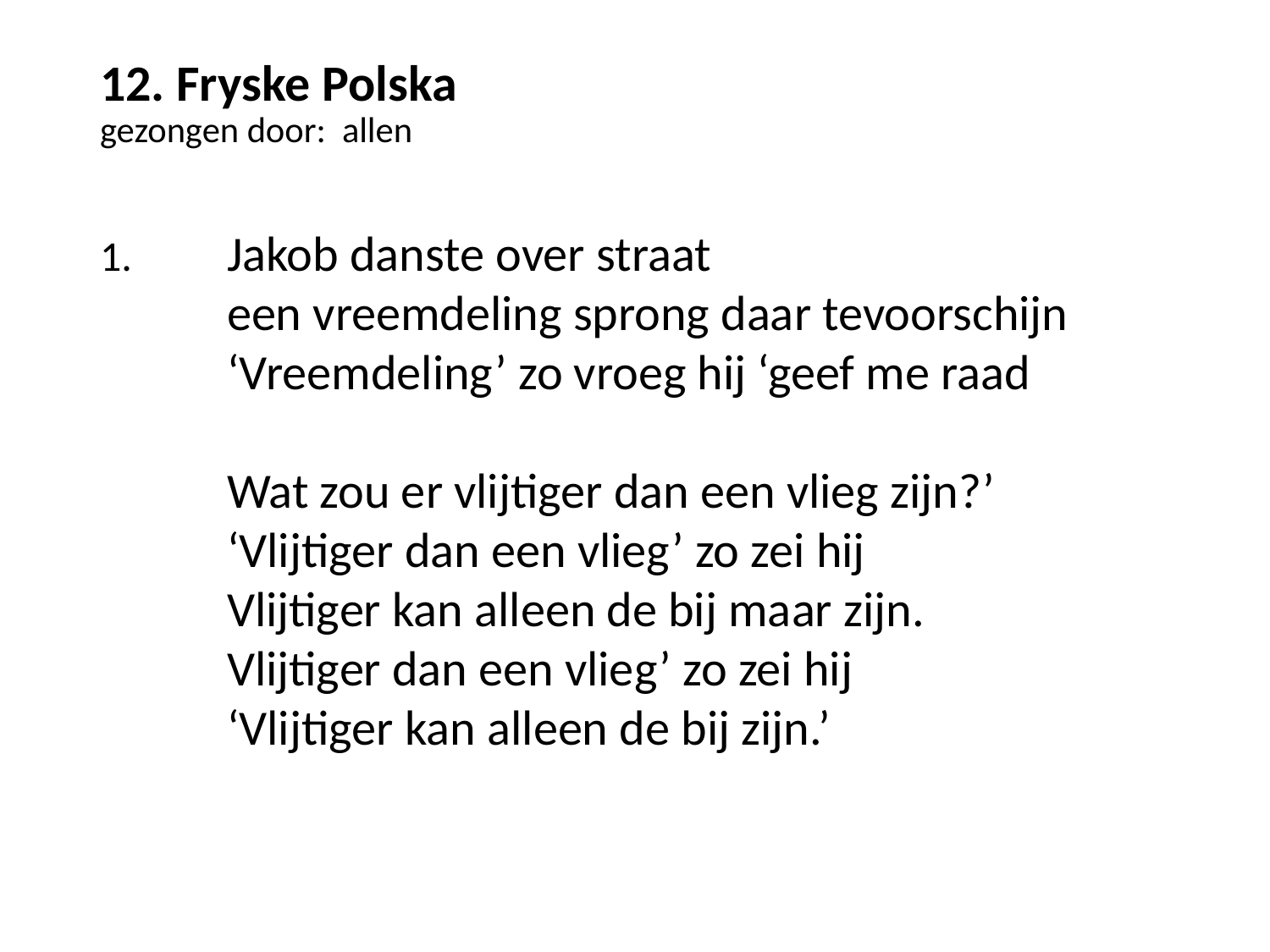

# 12. Fryske Polska gezongen door:  allen
1. 	Jakob danste over straat
	een vreemdeling sprong daar tevoorschijn
	‘Vreemdeling’ zo vroeg hij ‘geef me raad
	Wat zou er vlijtiger dan een vlieg zijn?’
	‘Vlijtiger dan een vlieg’ zo zei hij
	Vlijtiger kan alleen de bij maar zijn.
	Vlijtiger dan een vlieg’ zo zei hij
	‘Vlijtiger kan alleen de bij zijn.’